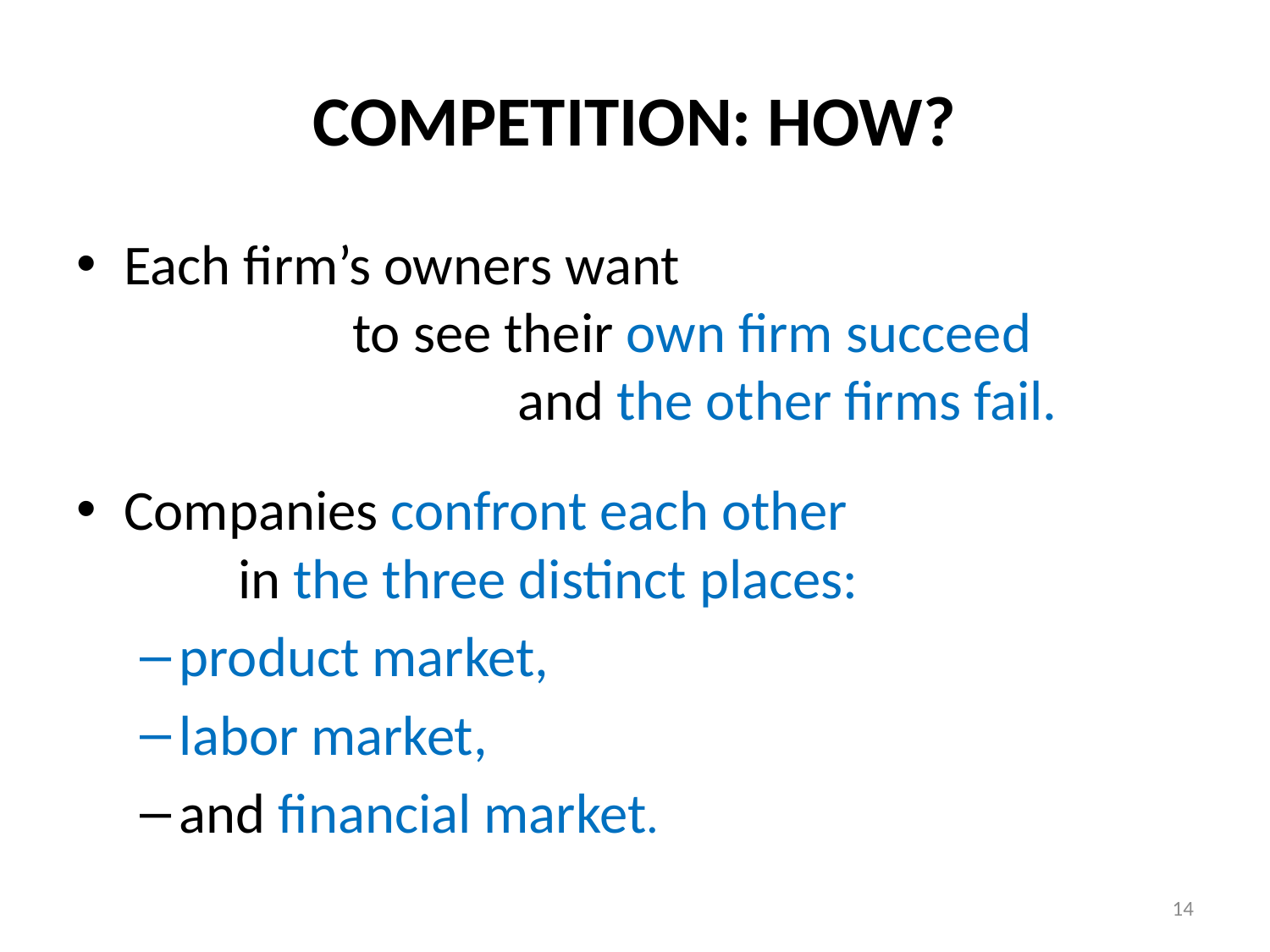

# COMPETITION: HOW?
Each firm’s owners want                                                           to see their own firm succeed                                            and the other firms fail.
Companies confront each other                                     in the three distinct places:
product market,
labor market,
and financial market.

14